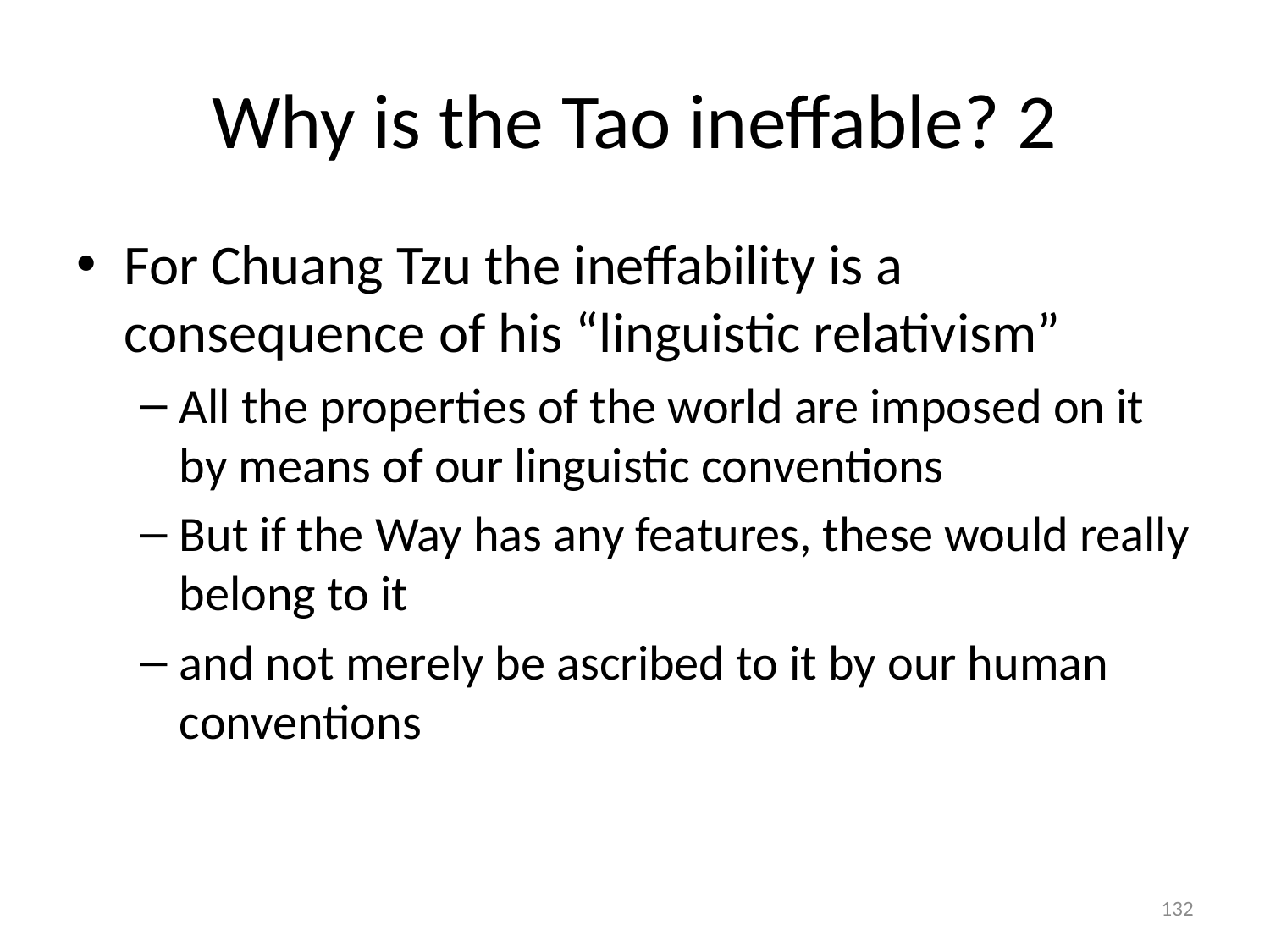

# Why is the Tao ineffable? 2
For Chuang Tzu the ineffability is a consequence of his “linguistic relativism”
All the properties of the world are imposed on it by means of our linguistic conventions
But if the Way has any features, these would really belong to it
and not merely be ascribed to it by our human conventions
132